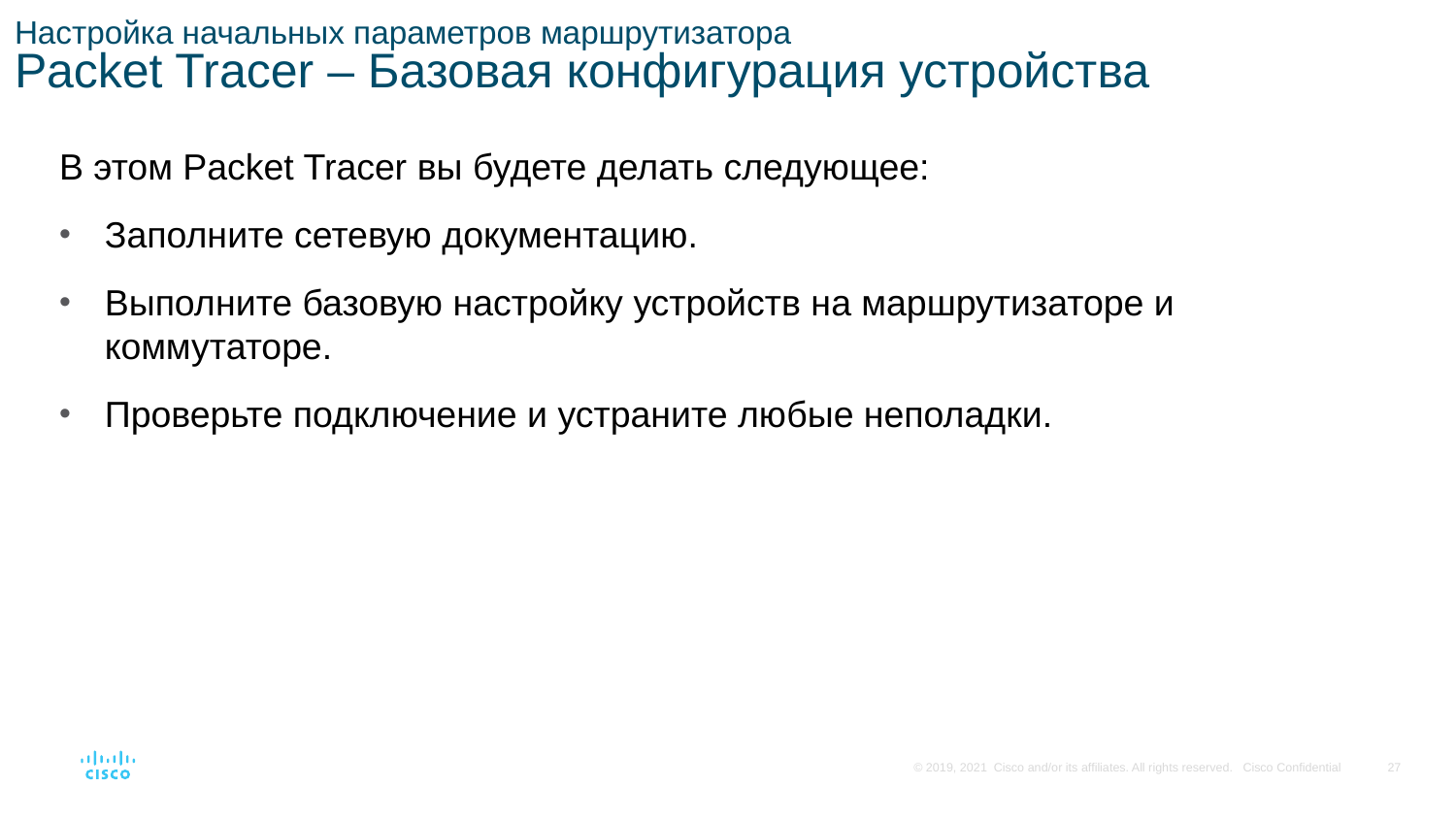

# Настройка начальных параметров маршрутизатора Packet Tracer – Базовая конфигурация устройства
В этом Packet Tracer вы будете делать следующее:
Заполните сетевую документацию.
Выполните базовую настройку устройств на маршрутизаторе и коммутаторе.
Проверьте подключение и устраните любые неполадки.